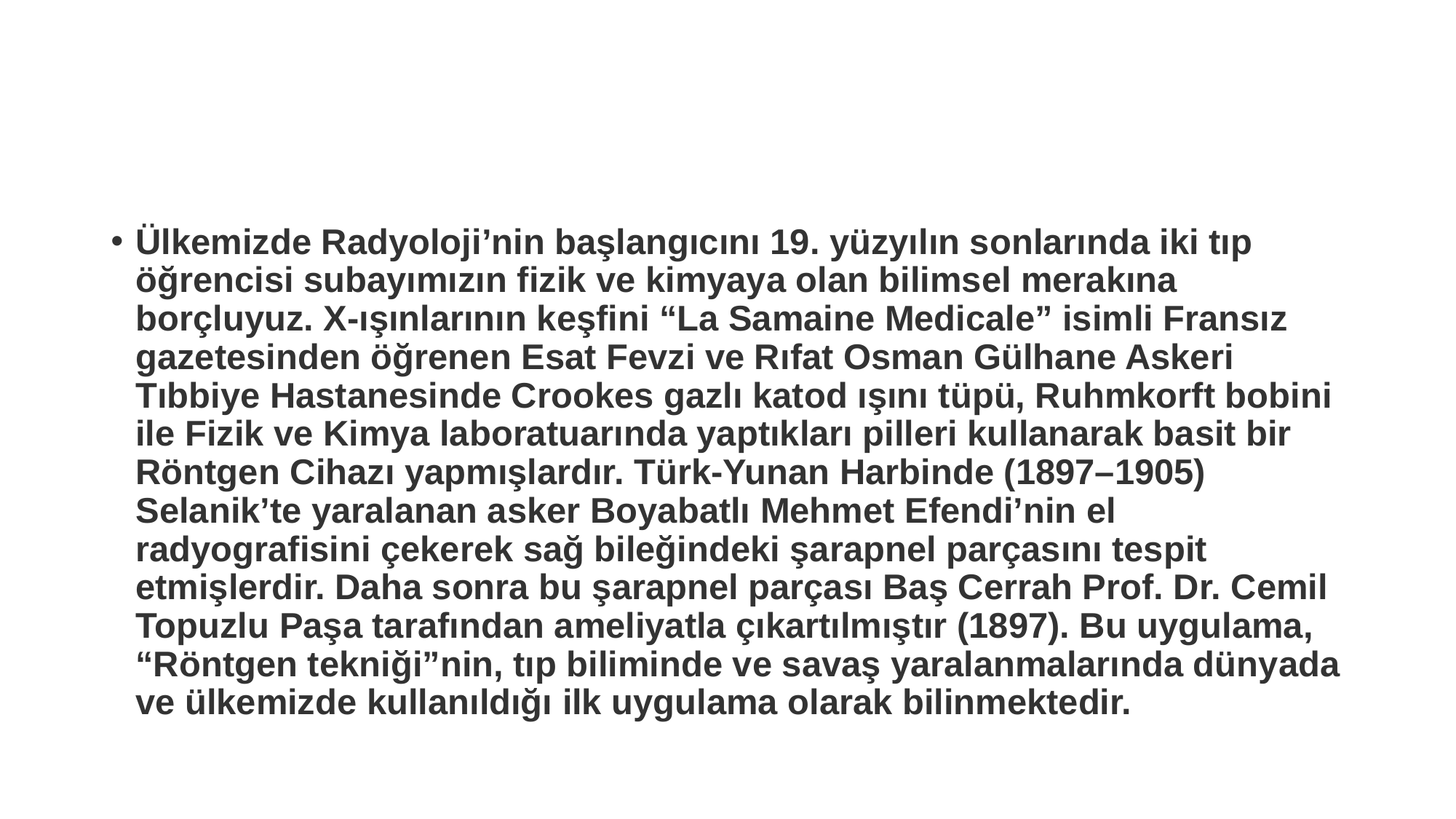

#
Ülkemizde Radyoloji’nin başlangıcını 19. yüzyılın sonlarında iki tıp öğrencisi subayımızın fizik ve kimyaya olan bilimsel merakına borçluyuz. X-ışınlarının keşfini “La Samaine Medicale” isimli Fransız gazetesinden öğrenen Esat Fevzi ve Rıfat Osman Gülhane Askeri Tıbbiye Hastanesinde Crookes gazlı katod ışını tüpü, Ruhmkorft bobini ile Fizik ve Kimya laboratuarında yaptıkları pilleri kullanarak basit bir Röntgen Cihazı yapmışlardır. Türk-Yunan Harbinde (1897–1905) Selanik’te yaralanan asker Boyabatlı Mehmet Efendi’nin el radyografisini çekerek sağ bileğindeki şarapnel parçasını tespit etmişlerdir. Daha sonra bu şarapnel parçası Baş Cerrah Prof. Dr. Cemil Topuzlu Paşa tarafından ameliyatla çıkartılmıştır (1897). Bu uygulama, “Röntgen tekniği”nin, tıp biliminde ve savaş yaralanmalarında dünyada ve ülkemizde kullanıldığı ilk uygulama olarak bilinmektedir.